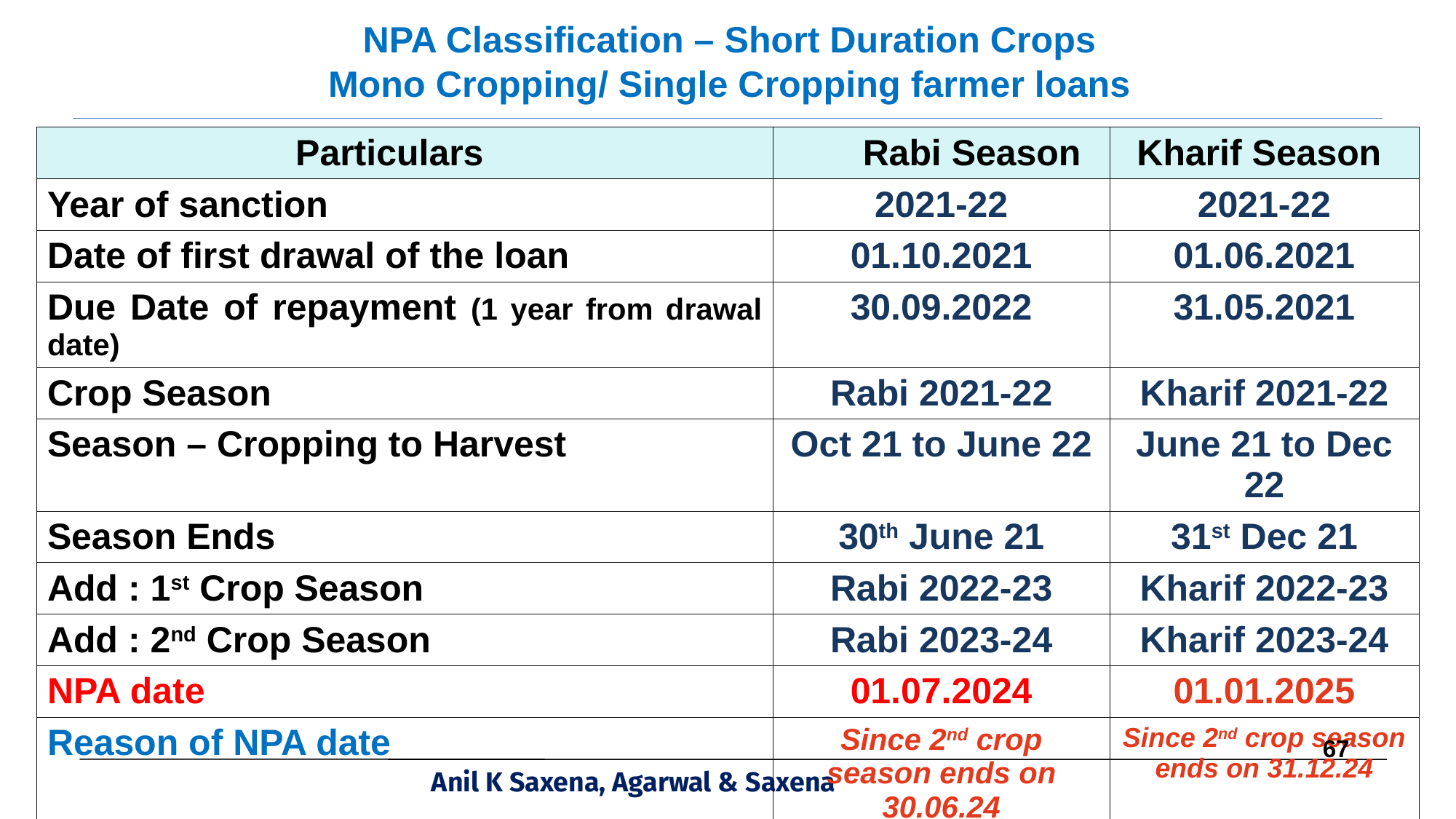

NPA Classification – Short Duration Crops
Mono Cropping/ Single Cropping farmer loans
| Particulars | Rabi Season | Kharif Season |
| --- | --- | --- |
| Year of sanction | 2021-22 | 2021-22 |
| Date of first drawal of the loan | 01.10.2021 | 01.06.2021 |
| Due Date of repayment (1 year from drawal date) | 30.09.2022 | 31.05.2021 |
| Crop Season | Rabi 2021-22 | Kharif 2021-22 |
| Season – Cropping to Harvest | Oct 21 to June 22 | June 21 to Dec 22 |
| Season Ends | 30th June 21 | 31st Dec 21 |
| Add : 1st Crop Season | Rabi 2022-23 | Kharif 2022-23 |
| Add : 2nd Crop Season | Rabi 2023-24 | Kharif 2023-24 |
| NPA date | 01.07.2024 | 01.01.2025 |
| Reason of NPA date | Since 2nd crop season ends on 30.06.24 | Since 2nd crop season ends on 31.12.24 |
67